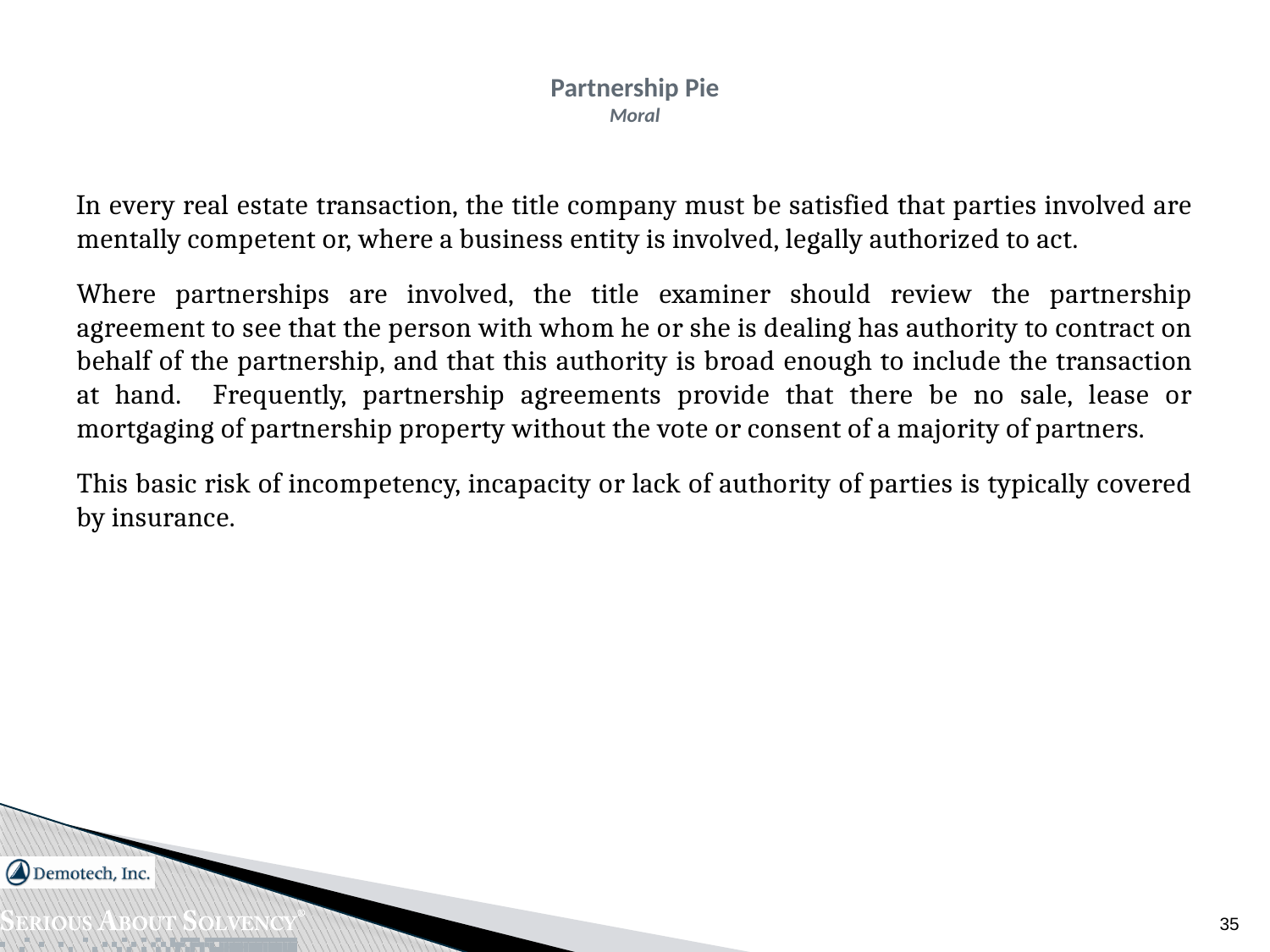

# Partnership Pie Moral
In every real estate transaction, the title company must be satisfied that parties involved are mentally competent or, where a business entity is involved, legally authorized to act.
Where partnerships are involved, the title examiner should review the partnership agreement to see that the person with whom he or she is dealing has authority to contract on behalf of the partnership, and that this authority is broad enough to include the transaction at hand.  Frequently, partnership agreements provide that there be no sale, lease or mortgaging of partnership property without the vote or consent of a majority of partners.
This basic risk of incompetency, incapacity or lack of authority of parties is typically covered by insurance.
35